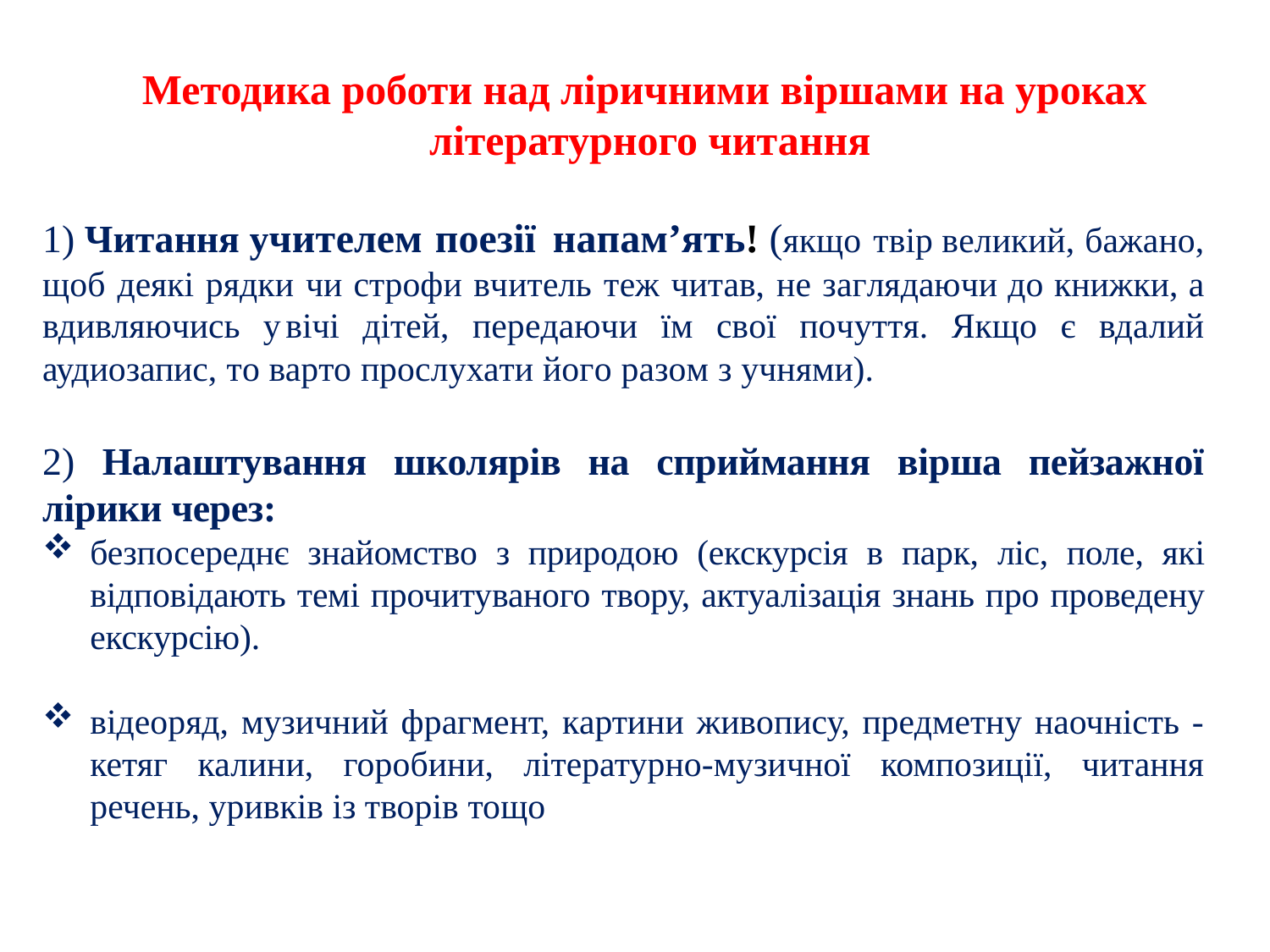

Методика роботи над ліричними віршами на уроках
літературного читання
1) Читання учителем поезії напам’ять! (якщо твір великий, бажано, щоб деякі рядки чи строфи вчитель теж читав, не заглядаючи до книжки, а вдивляючись увічі дітей, передаючи їм свої почуття. Якщо є вдалий аудиозапис, то варто прослухати його разом з учнями).

2) Налаштування школярів на сприймання вірша пейзажної лірики через:
без­посереднє знайомство з природою (екскурсія в парк, ліс, поле, які відповідають темі прочитуваного твору, актуалізація знань про проведену екскурсію).

відеоряд, музичний фрагмент, картини живопису, предметну наочність - кетяг калини, горобини, літературно-музичної композиції, читання речень, уривків із творів тощо